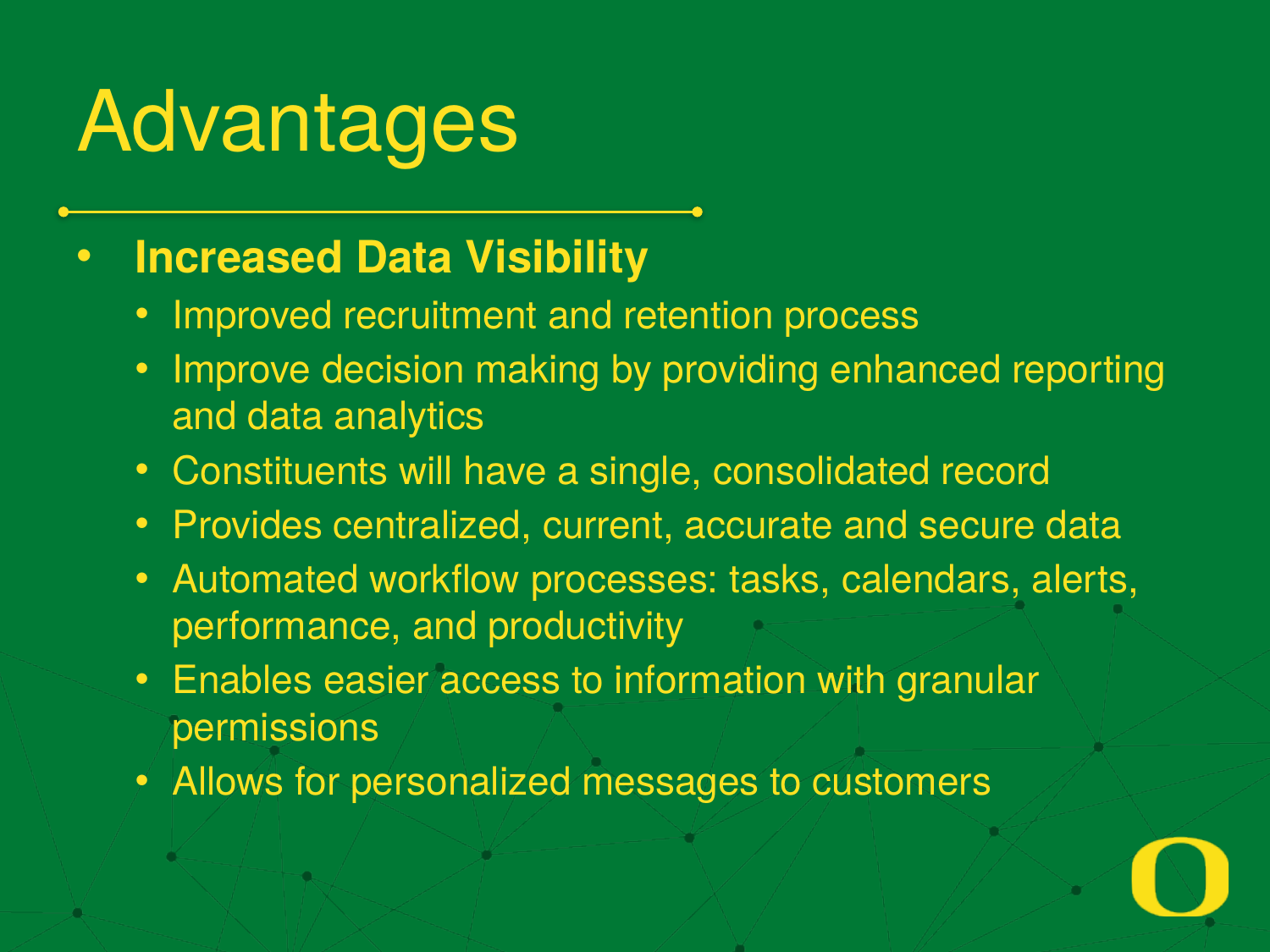

# Advantages
Increased Data Visibility
Improved recruitment and retention process
Improve decision making by providing enhanced reporting and data analytics
Constituents will have a single, consolidated record
Provides centralized, current, accurate and secure data
Automated workflow processes: tasks, calendars, alerts, performance, and productivity
Enables easier access to information with granular permissions
Allows for personalized messages to customers